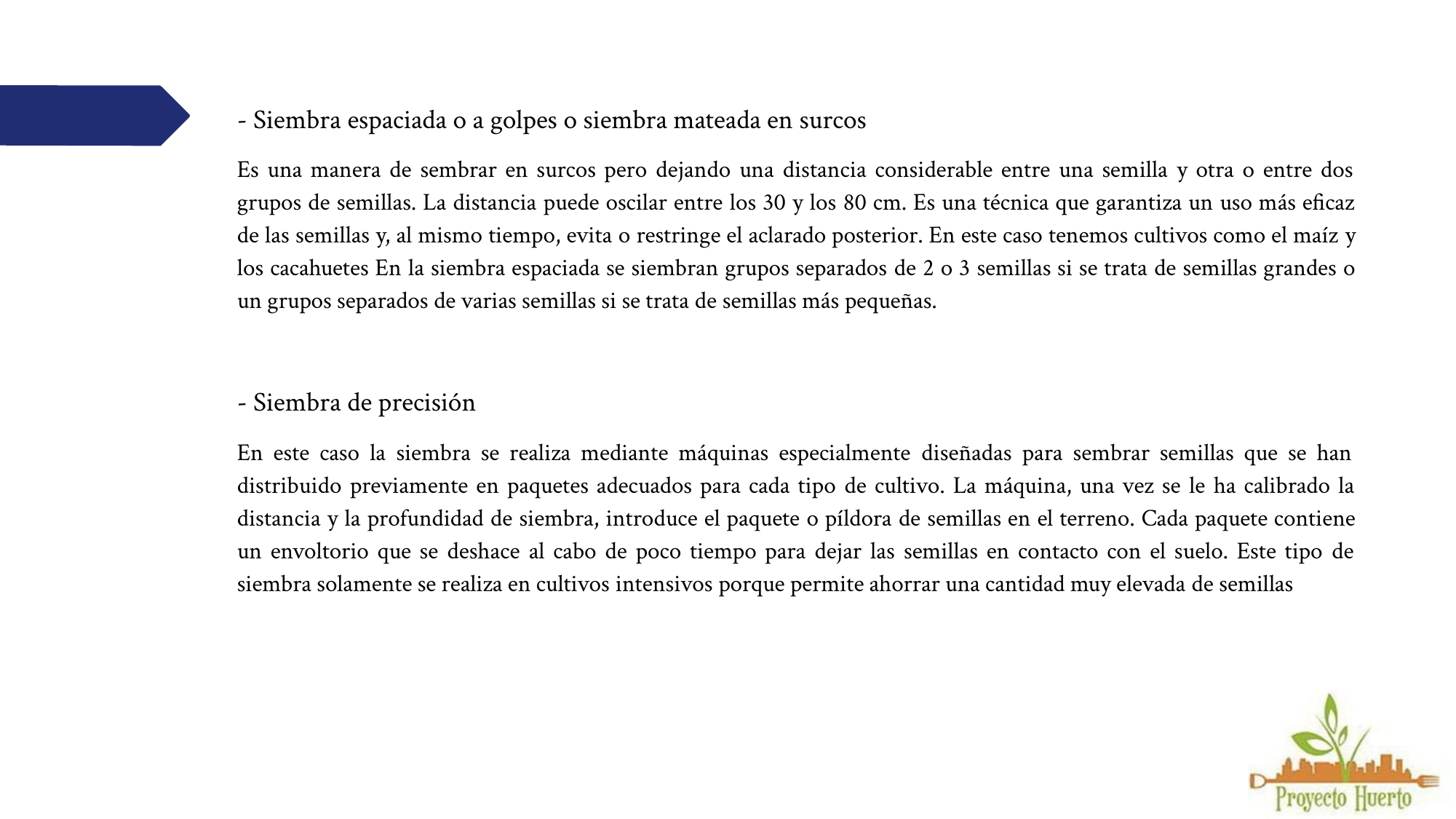

# - Siembra espaciada o a golpes o siembra mateada en surcos
Es una manera de sembrar en surcos pero dejando una distancia considerable entre una semilla y otra o entre dos  grupos de semillas. La distancia puede oscilar entre los 30 y los 80 cm. Es una técnica que garantiza un uso más eficaz  de las semillas y, al mismo tiempo, evita o restringe el aclarado posterior. En este caso tenemos cultivos como el maíz y  los cacahuetes En la siembra espaciada se siembran grupos separados de 2 o 3 semillas si se trata de semillas grandes o  un grupos separados de varias semillas si se trata de semillas más pequeñas.

- Siembra de precisión
En este caso la siembra se realiza mediante máquinas especialmente diseñadas para sembrar semillas que se han  distribuido previamente en paquetes adecuados para cada tipo de cultivo. La máquina, una vez se le ha calibrado la  distancia y la profundidad de siembra, introduce el paquete o píldora de semillas en el terreno. Cada paquete contiene  un envoltorio que se deshace al cabo de poco tiempo para dejar las semillas en contacto con el suelo. Este tipo de  siembra solamente se realiza en cultivos intensivos porque permite ahorrar una cantidad muy elevada de semillas